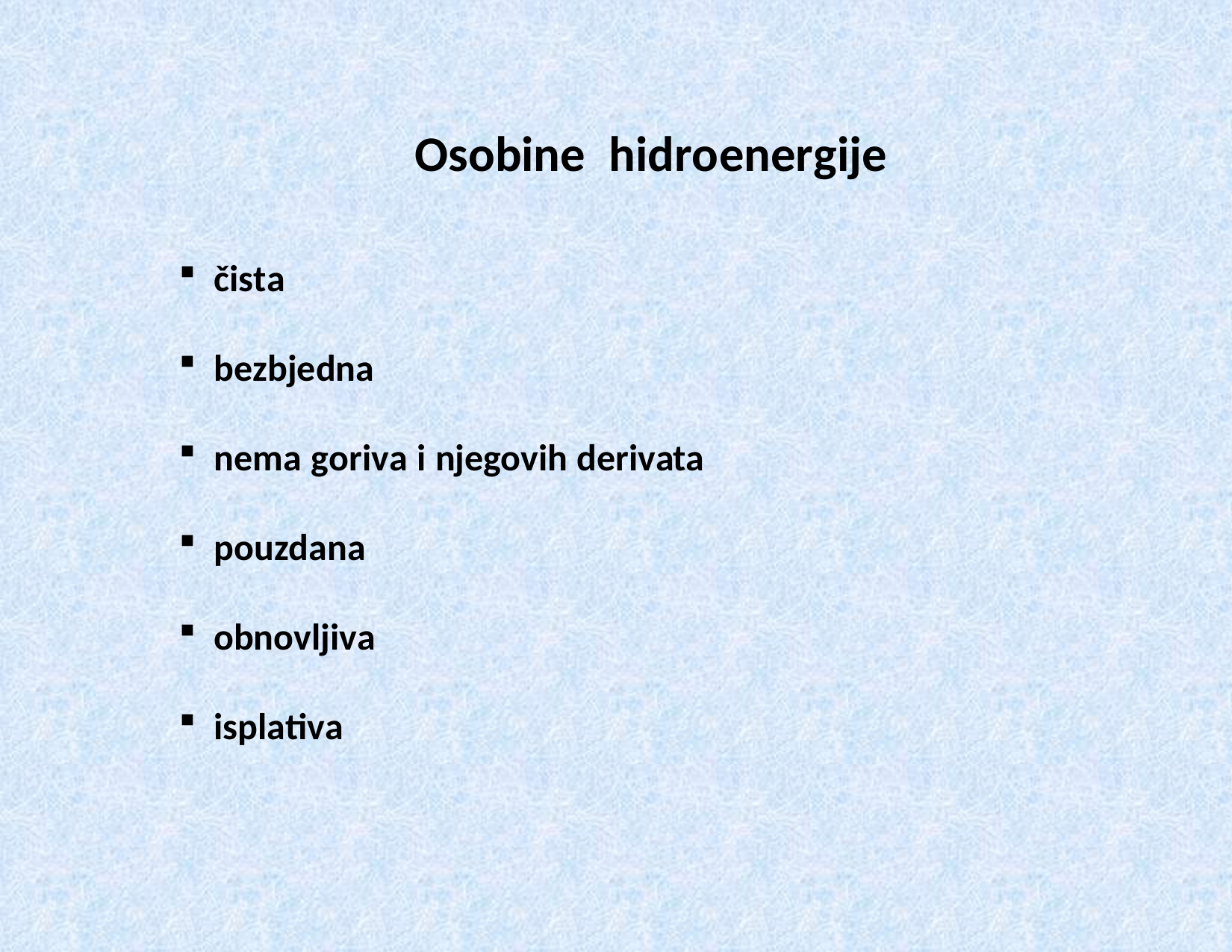

Osobine  hidroenergije

čista

bezbjedna

nema goriva i njegovih derivata

pouzdana

obnovljiva

isplativa